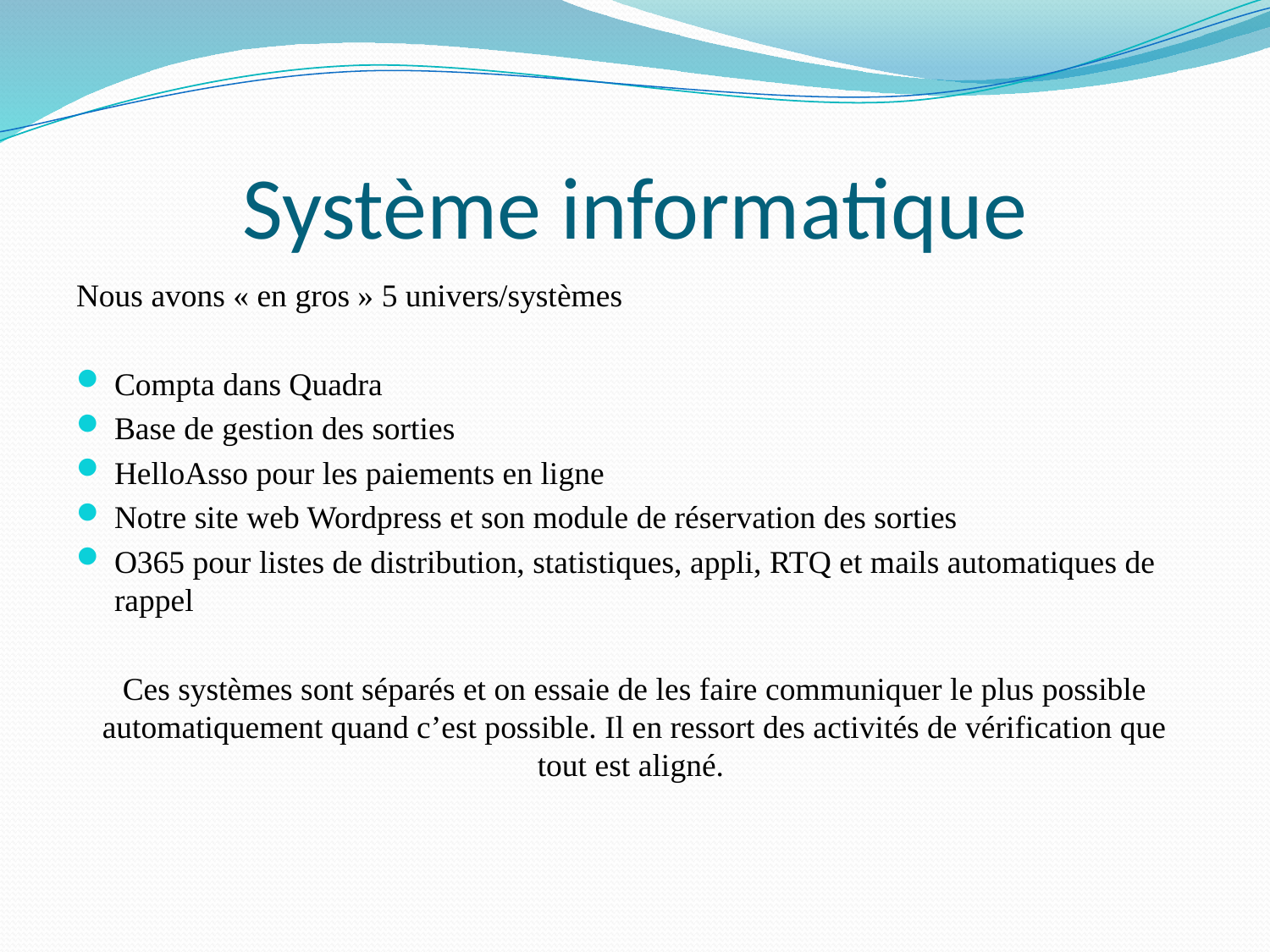

# Système informatique
Nous avons « en gros » 5 univers/systèmes

Compta dans Quadra
Base de gestion des sorties
HelloAsso pour les paiements en ligne
Notre site web Wordpress et son module de réservation des sorties
O365 pour listes de distribution, statistiques, appli, RTQ et mails automatiques de rappel

Ces systèmes sont séparés et on essaie de les faire communiquer le plus possible automatiquement quand c’est possible. Il en ressort des activités de vérification que tout est aligné.